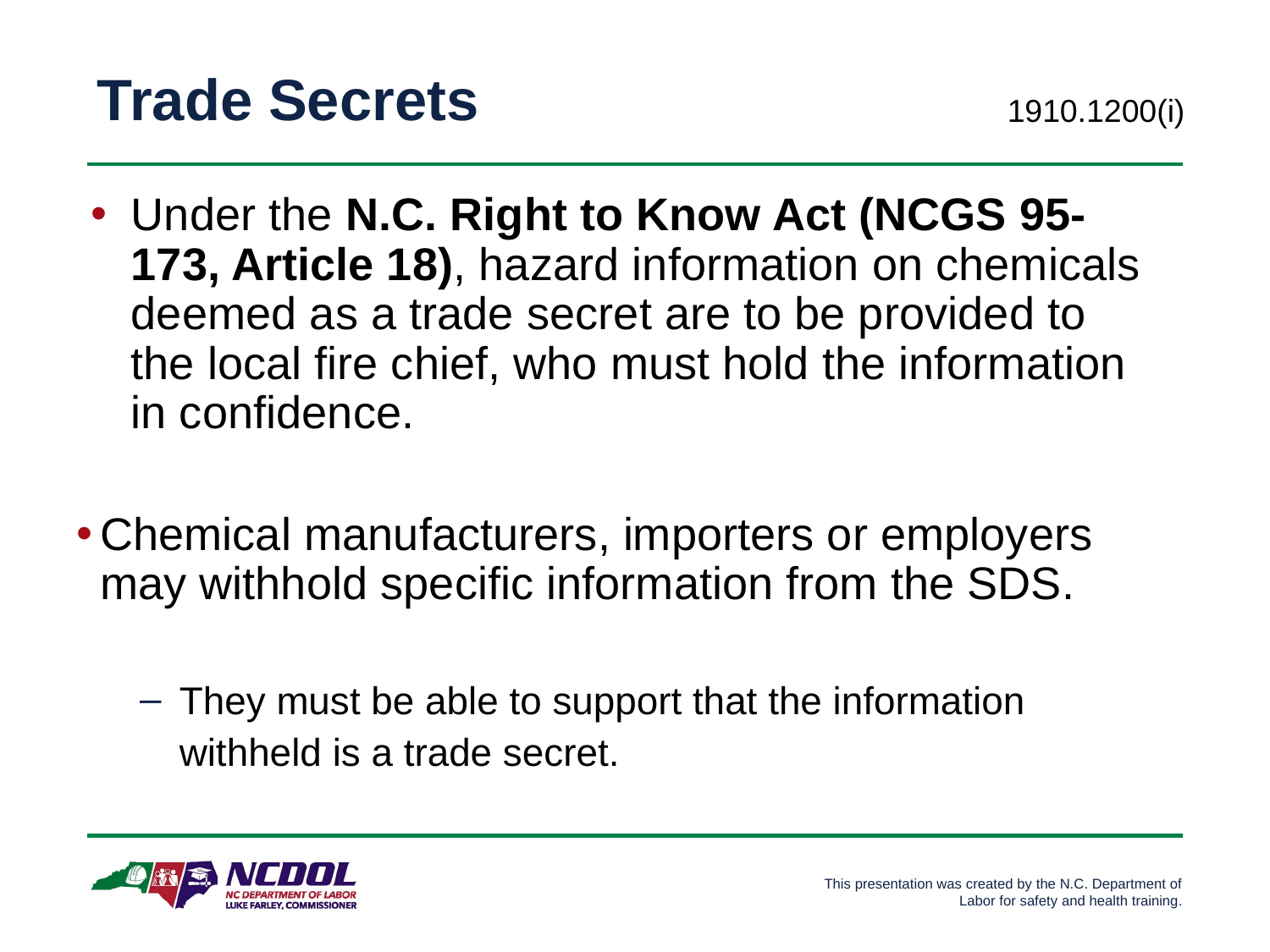

# Trade Secrets
1910.1200(i)
Under the N.C. Right to Know Act (NCGS 95-173, Article 18), hazard information on chemicals deemed as a trade secret are to be provided to the local fire chief, who must hold the information in confidence.

Chemical manufacturers, importers or employers may withhold specific information from the SDS.

They must be able to support that the information withheld is a trade secret.